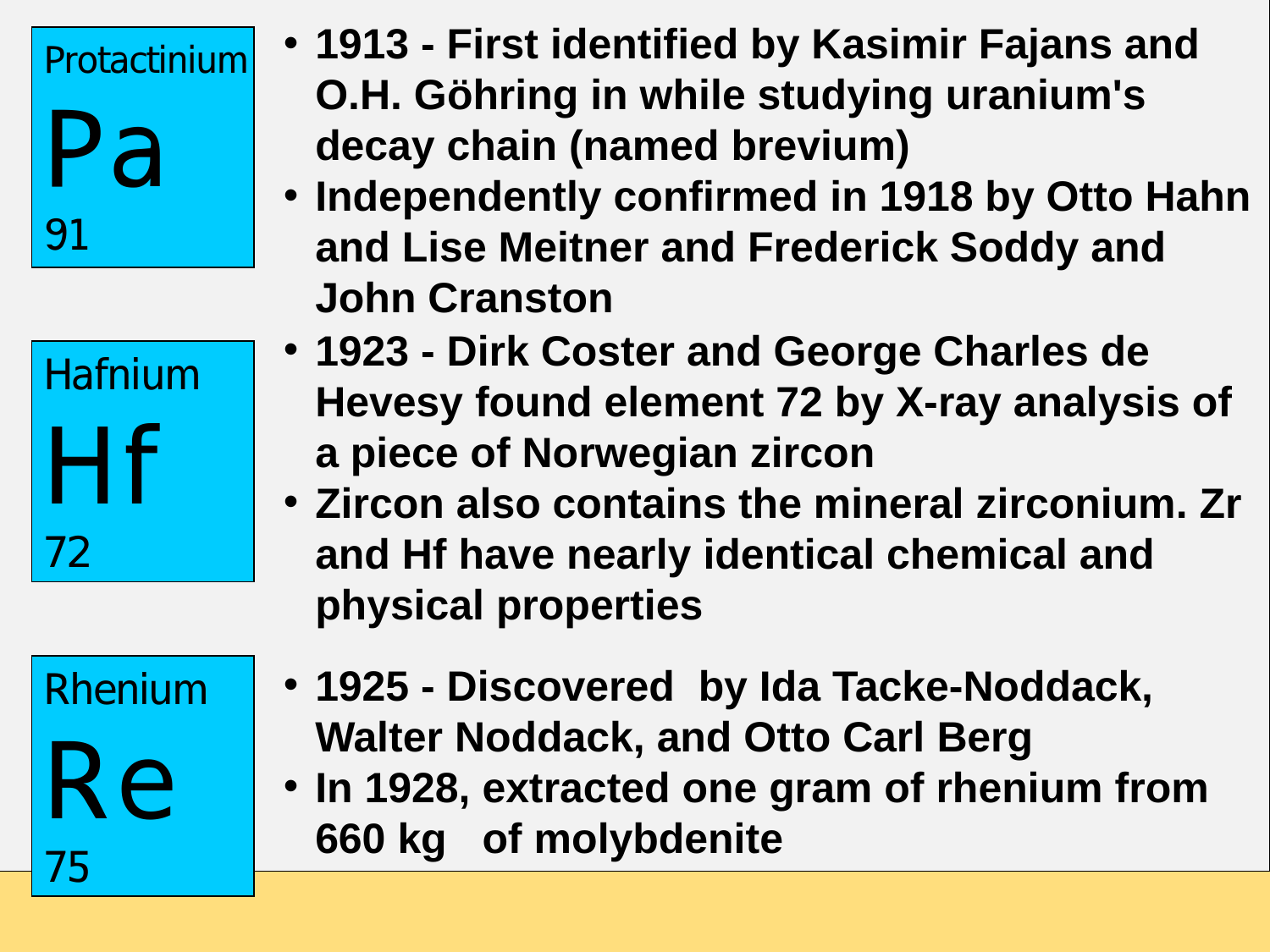

Periodic Table Around the Beginning of the 20th Century
1913 - First identified by Kasimir Fajans and O.H. Göhring in while studying uranium's decay chain (named brevium)
Independently confirmed in 1918 by Otto Hahn and Lise Meitner and Frederick Soddy and John Cranston
Protactinium
Pa
91
He
2
H
1
B
5
C
6
N
7
O
8
Ne
10
Li
3
Be
4
F
9
Cl
17
Al
13
Si
14
P
15
S
16
Ar
18
Na
11
Mg
12
Sc
21
Ti
22
V
23
Cr
24
Mn
25
Fe
26
Co
27
Ni
28
Cu
29
Zn
30
Ga
31
Ge
32
As
33
Se
34
Kr
36
K
19
Ca
20
Br
35
1923 - Dirk Coster and George Charles de Hevesy found element 72 by X-ray analysis of a piece of Norwegian zircon
Zircon also contains the mineral zirconium. Zr and Hf have nearly identical chemical and physical properties
Hafnium
Hf
72
Y
39
Zr
40
Nb
41
Mo
42

Ru
44
Rh
45
Pd
46
Ag
47
Cd
48
In
49
Sn
50
Sb
51
Te
52
Xe
54
Rb
37
Sr
38
I
53
Tc

Ta
73
W
74

Os
76
Ir
77
Pt
78
Au
79
Hg
80
Tl
81
Pb
82
Bi
83
Po
84

La
       57   71
Hf
72
Re
75

Rn
86
Cs
55
Ba
56

Ra
88
Ac
89

Th
90

U
92
Pa
91

1925 - Discovered  by Ida Tacke-Noddack, Walter Noddack, and Otto Carl Berg
In 1928, extracted one gram of rhenium from 660 kg   of molybdenite

Rhenium
Re
75
Lu
71
Ce
58
Pr
59
Nd
60

Sm
62
Eu
63
Gd
64
Tb
65
Dy
66
Ho
67
Er
68
Tm
69
Yb
70